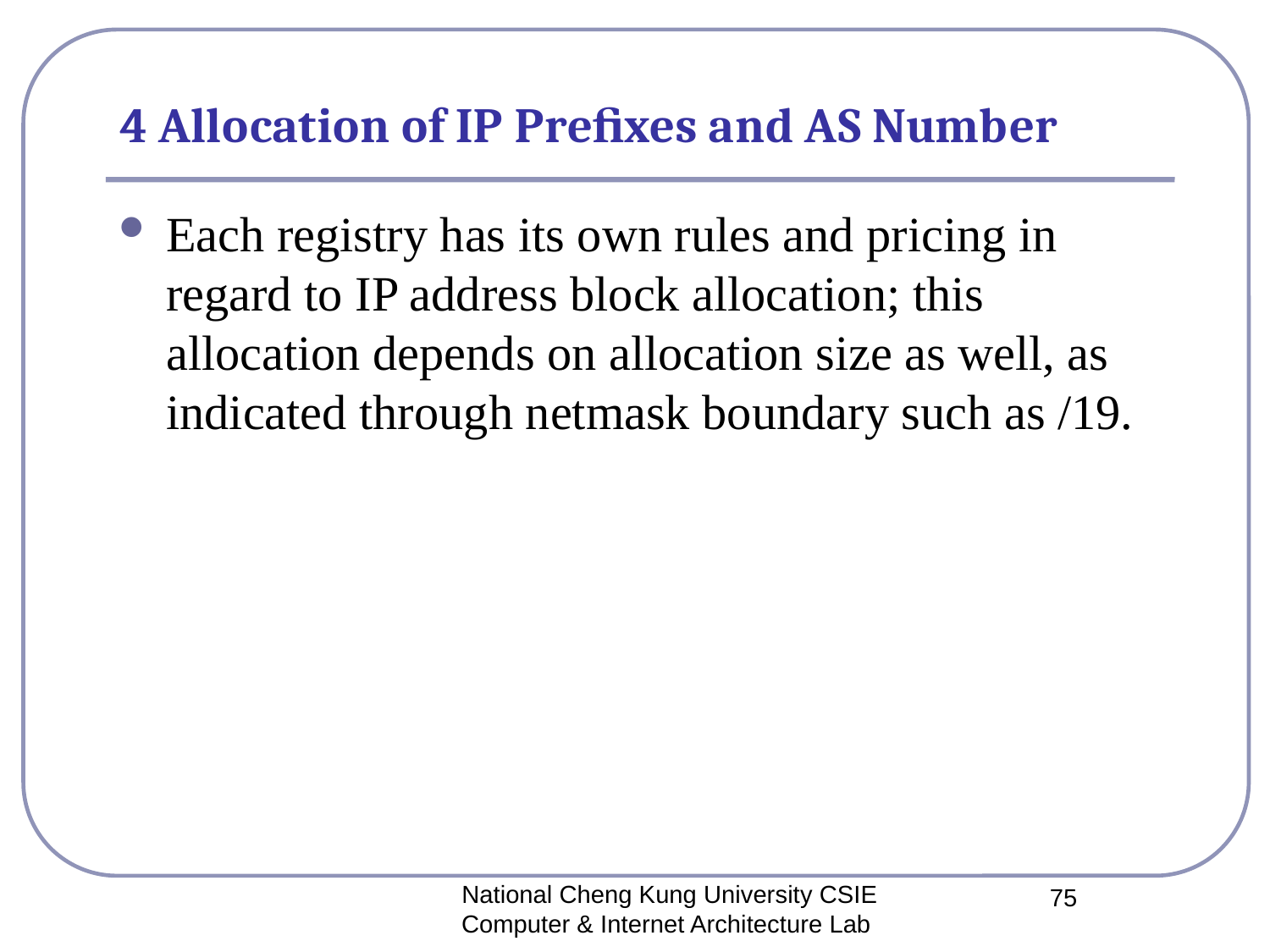

# 4 Allocation of IP Preﬁxes and AS Number
Each registry has its own rules and pricing in regard to IP address block allocation; this allocation depends on allocation size as well, as indicated through netmask boundary such as /19.
National Cheng Kung University CSIE Computer & Internet Architecture Lab
75